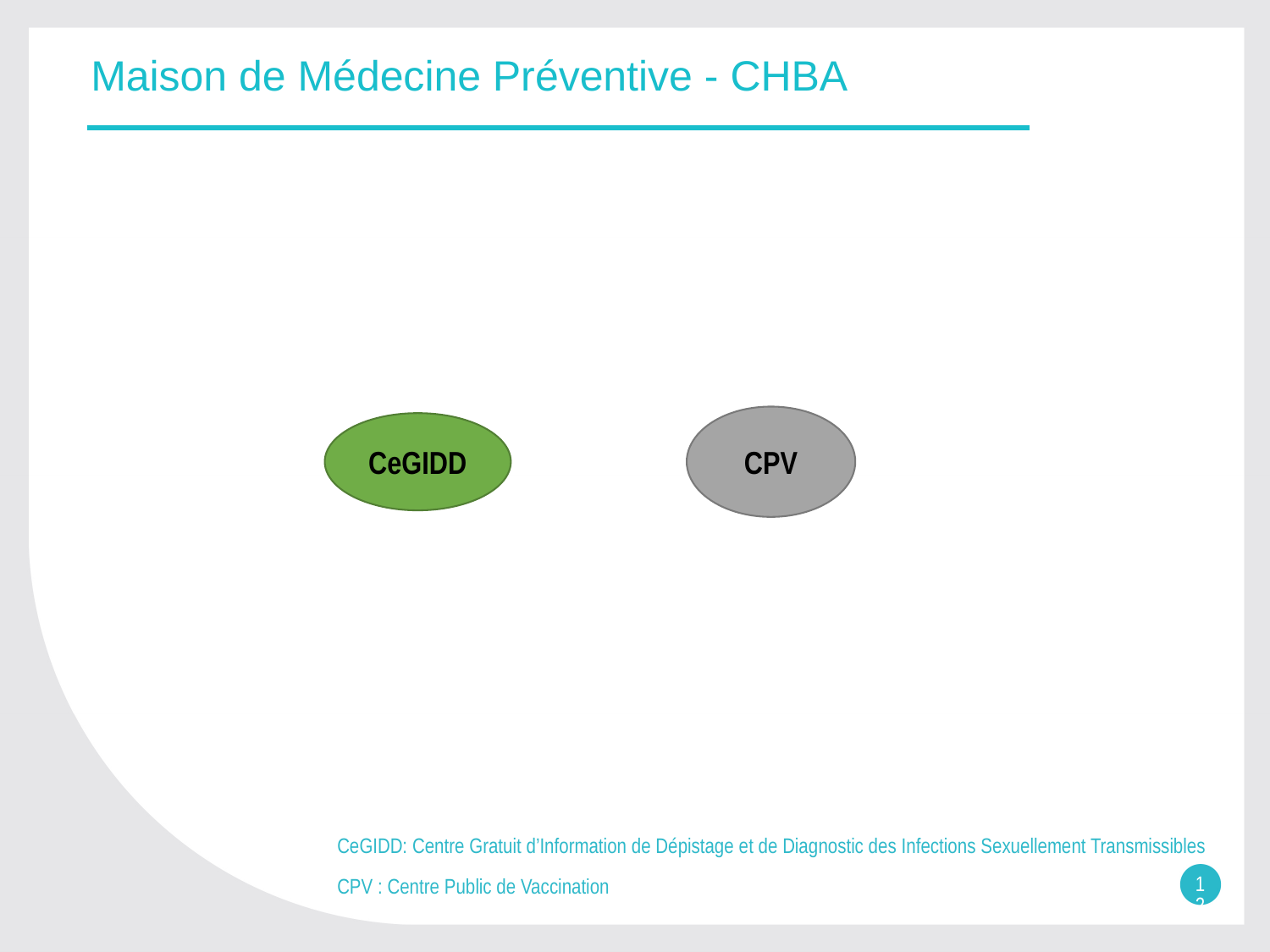

# Maison de Médecine Préventive - CHBA
CPV
CeGIDD
CeGIDD: Centre Gratuit d’Information de Dépistage et de Diagnostic des Infections Sexuellement Transmissibles
12
CPV : Centre Public de Vaccination